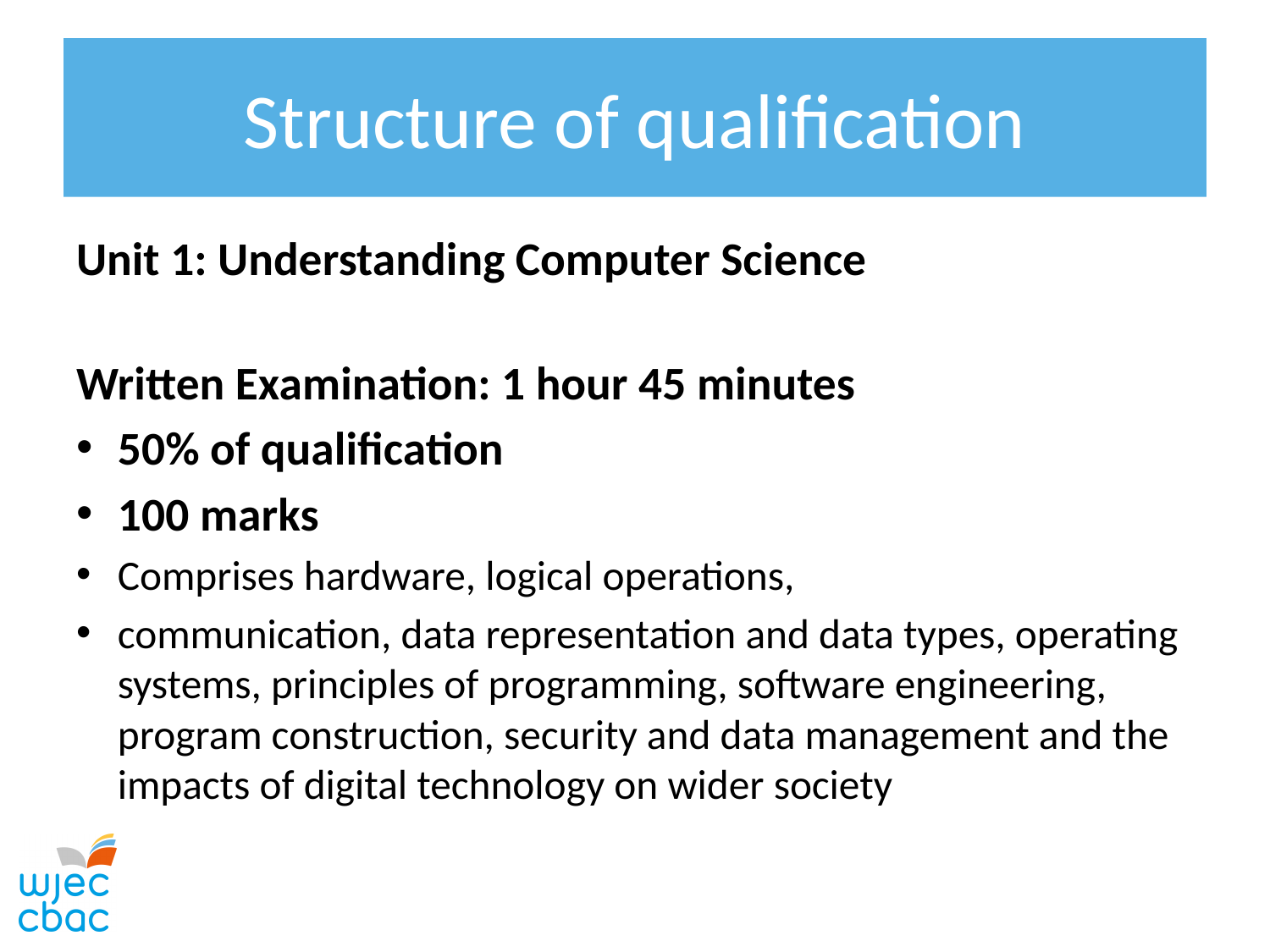

# Structure of qualification
Unit 1: Understanding Computer Science

Written Examination: 1 hour 45 minutes
50% of qualification
100 marks
Comprises hardware, logical operations,
communication, data representation and data types, operating systems, principles of programming, software engineering, program construction, security and data management and the impacts of digital technology on wider society